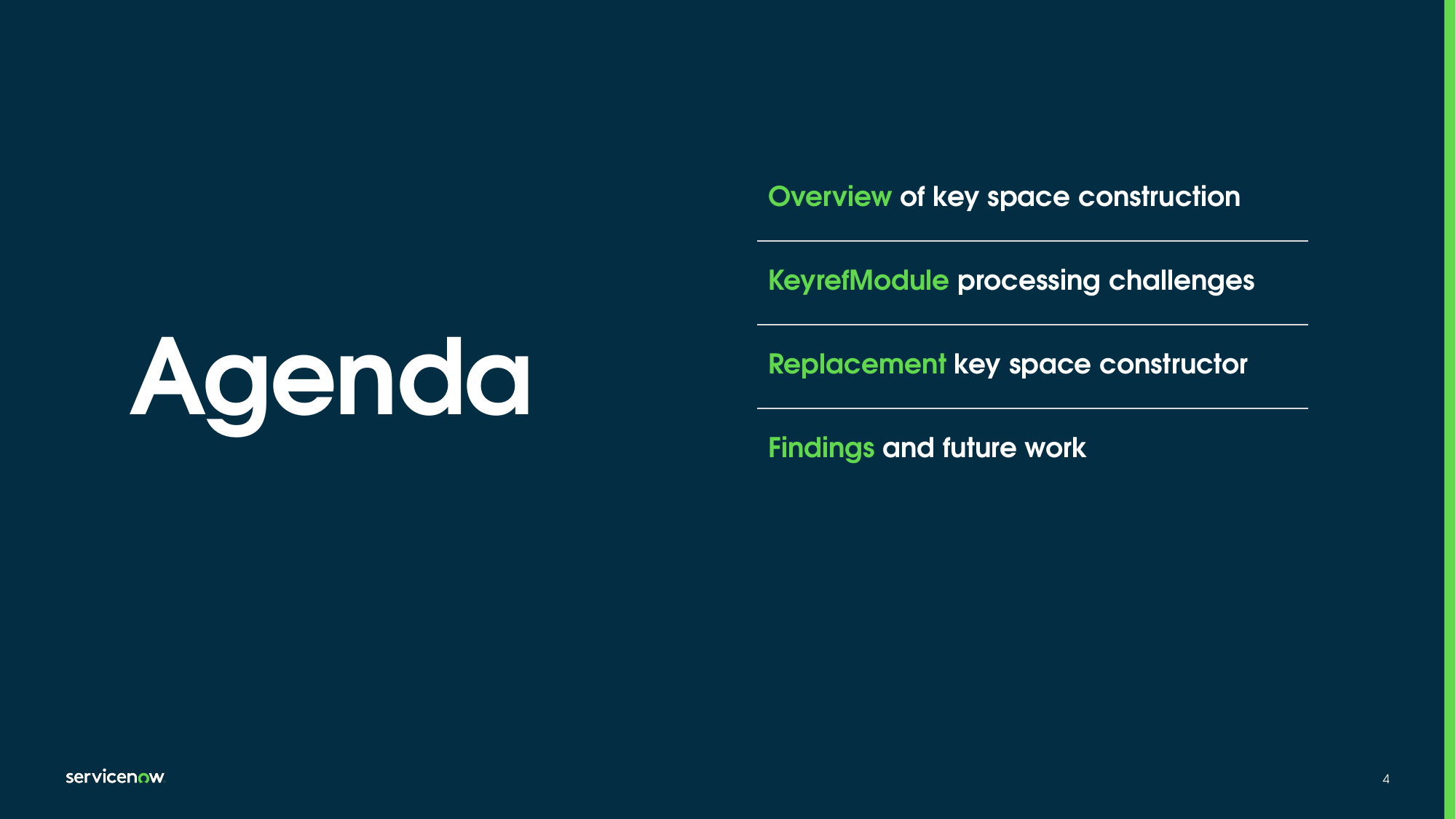

| Overview of key space construction |
| --- |
| KeyrefModule processing challenges |
| Replacement key space constructor |
| Findings and future work |
# Agenda